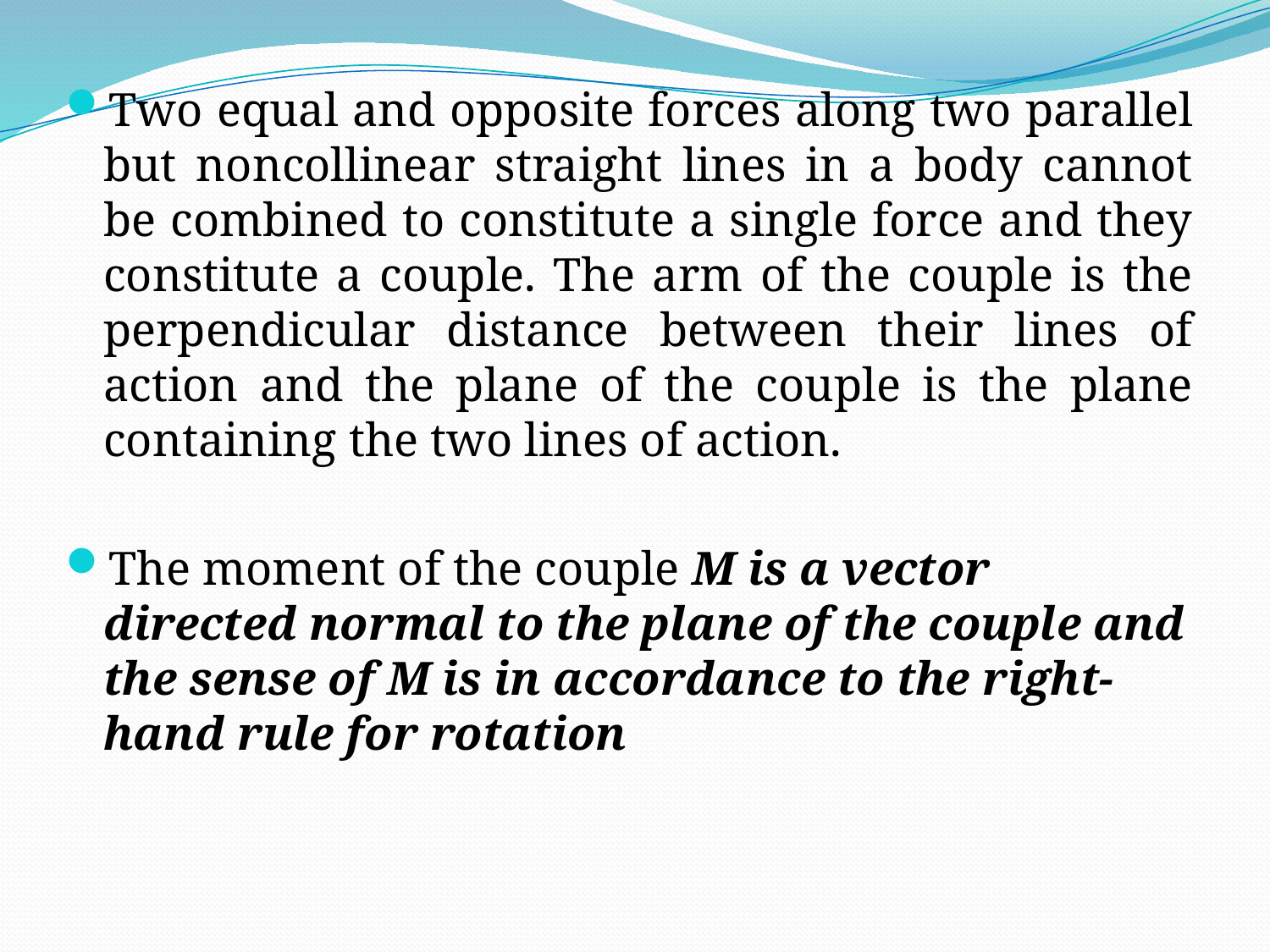

Two equal and opposite forces along two parallel but noncollinear straight lines in a body cannot be combined to constitute a single force and they constitute a couple. The arm of the couple is the perpendicular distance between their lines of action and the plane of the couple is the plane containing the two lines of action.

The moment of the couple M is a vector directed normal to the plane of the couple and the sense of M is in accordance to the right-hand rule for rotation